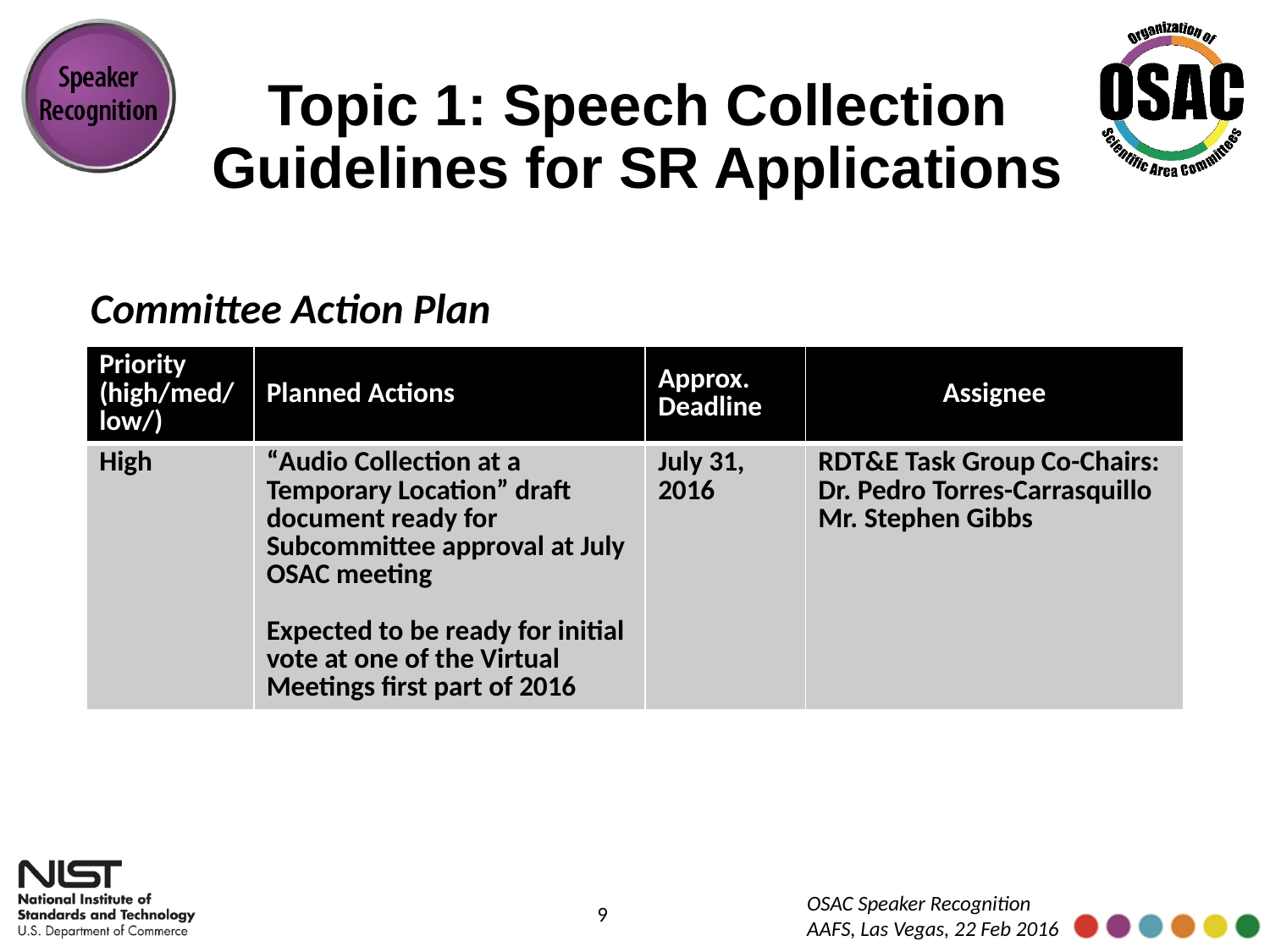

# Topic 1: Speech Collection Guidelines for SR Applications
Committee Action Plan
| Priority (high/med/low/) | Planned Actions | Approx. Deadline | Assignee |
| --- | --- | --- | --- |
| High | “Audio Collection at a Temporary Location” draft document ready for Subcommittee approval at July OSAC meeting Expected to be ready for initial vote at one of the Virtual Meetings first part of 2016 | July 31, 2016 | RDT&E Task Group Co-Chairs: Dr. Pedro Torres-Carrasquillo Mr. Stephen Gibbs |
9